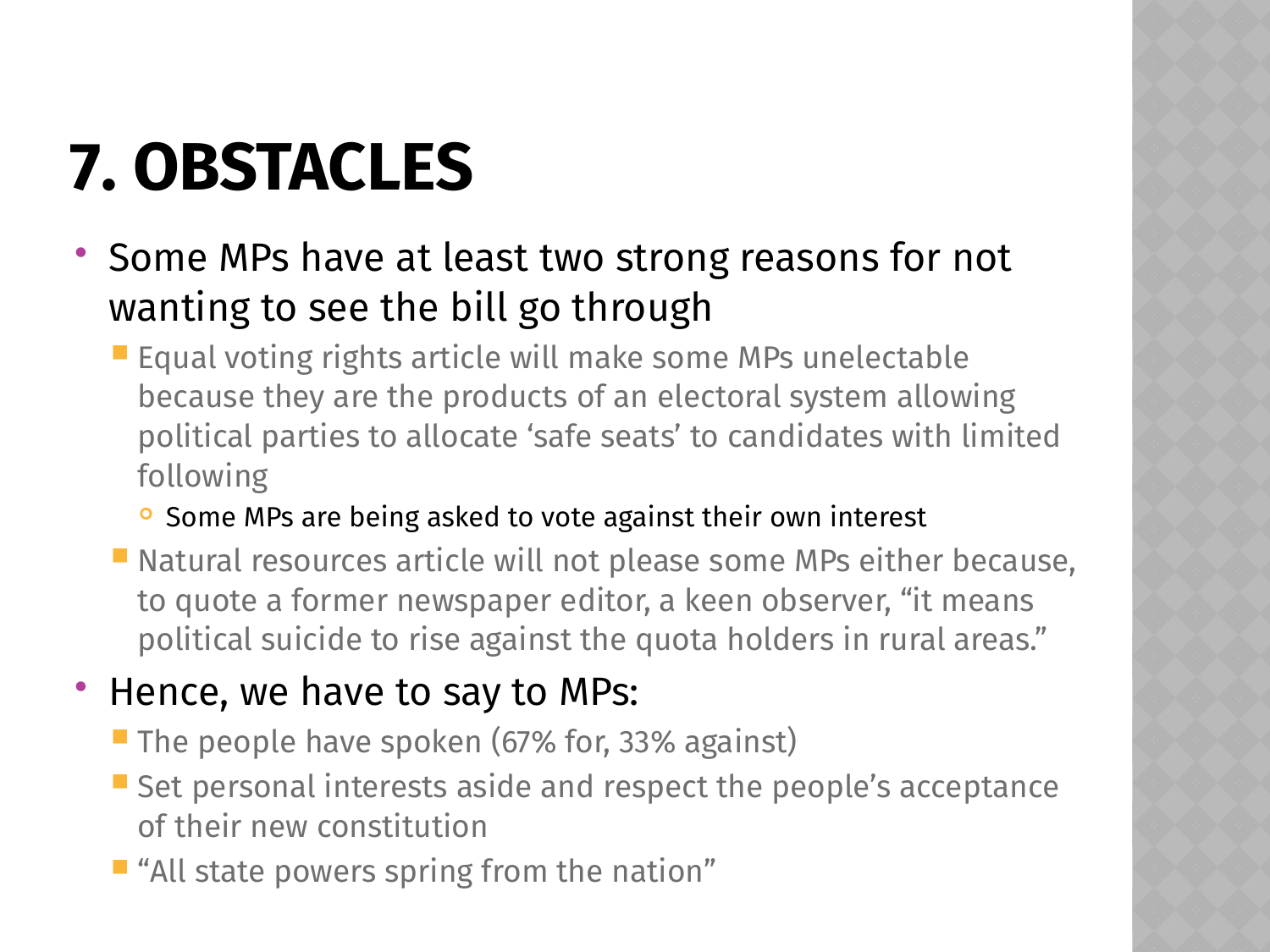

# 7. obstacles
Some MPs have at least two strong reasons for not wanting to see the bill go through
Equal voting rights article will make some MPs unelectable because they are the products of an electoral system allowing political parties to allocate ‘safe seats’ to candidates with limited following
Some MPs are being asked to vote against their own interest
Natural resources article will not please some MPs either because, to quote a former newspaper editor, a keen observer, “it means political suicide to rise against the quota holders in rural areas.”
Hence, we have to say to MPs:
The people have spoken (67% for, 33% against)
Set personal interests aside and respect the people’s acceptance of their new constitution
“All state powers spring from the nation”